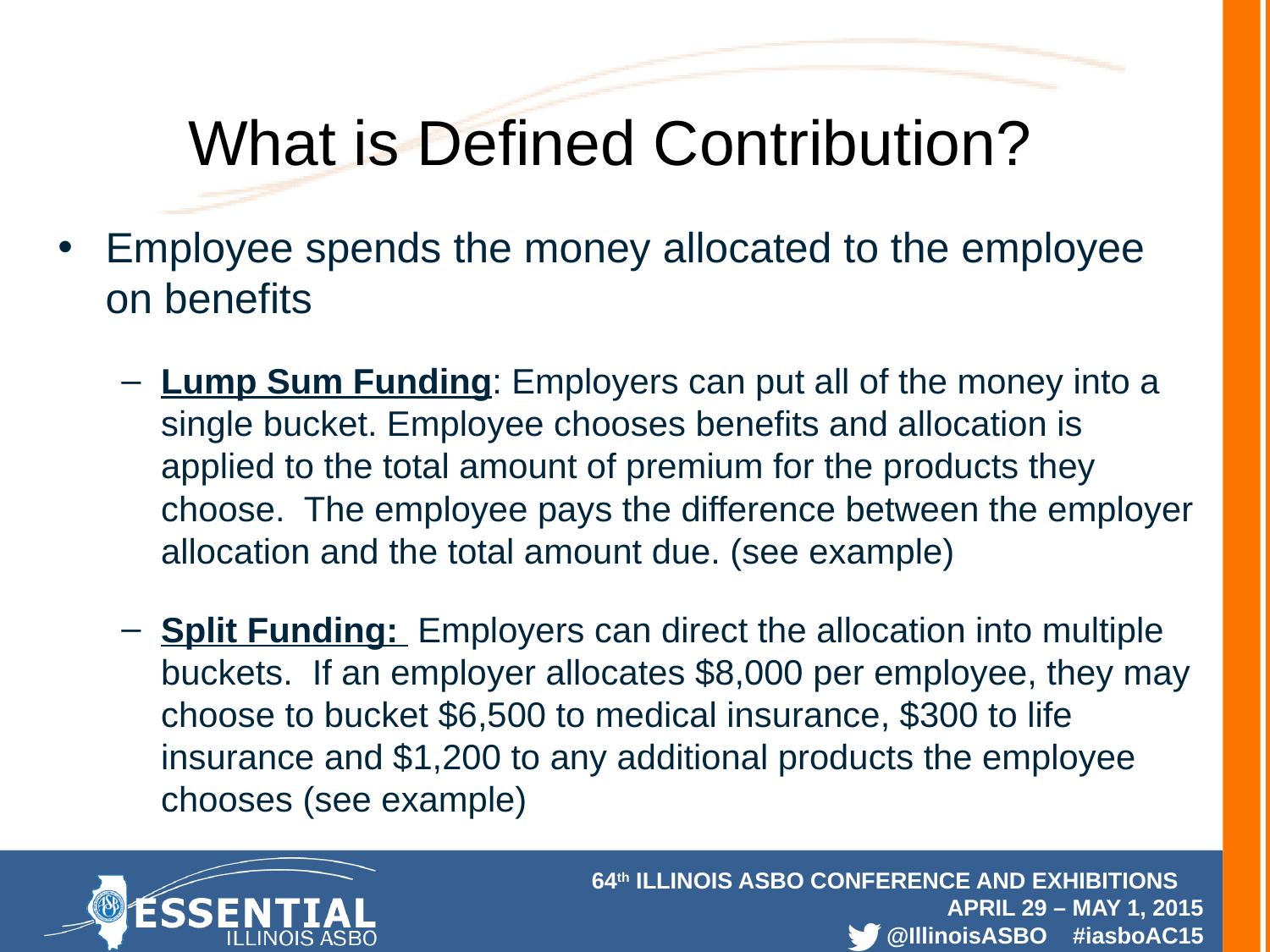

# What is Defined Contribution?
Employee spends the money allocated to the employee on benefits

Lump Sum Funding: Employers can put all of the money into a single bucket. Employee chooses benefits and allocation is applied to the total amount of premium for the products they choose.  The employee pays the difference between the employer allocation and the total amount due. (see example)

Split Funding:  Employers can direct the allocation into multiple buckets.  If an employer allocates $8,000 per employee, they may choose to bucket $6,500 to medical insurance, $300 to life insurance and $1,200 to any additional products the employee chooses (see example)